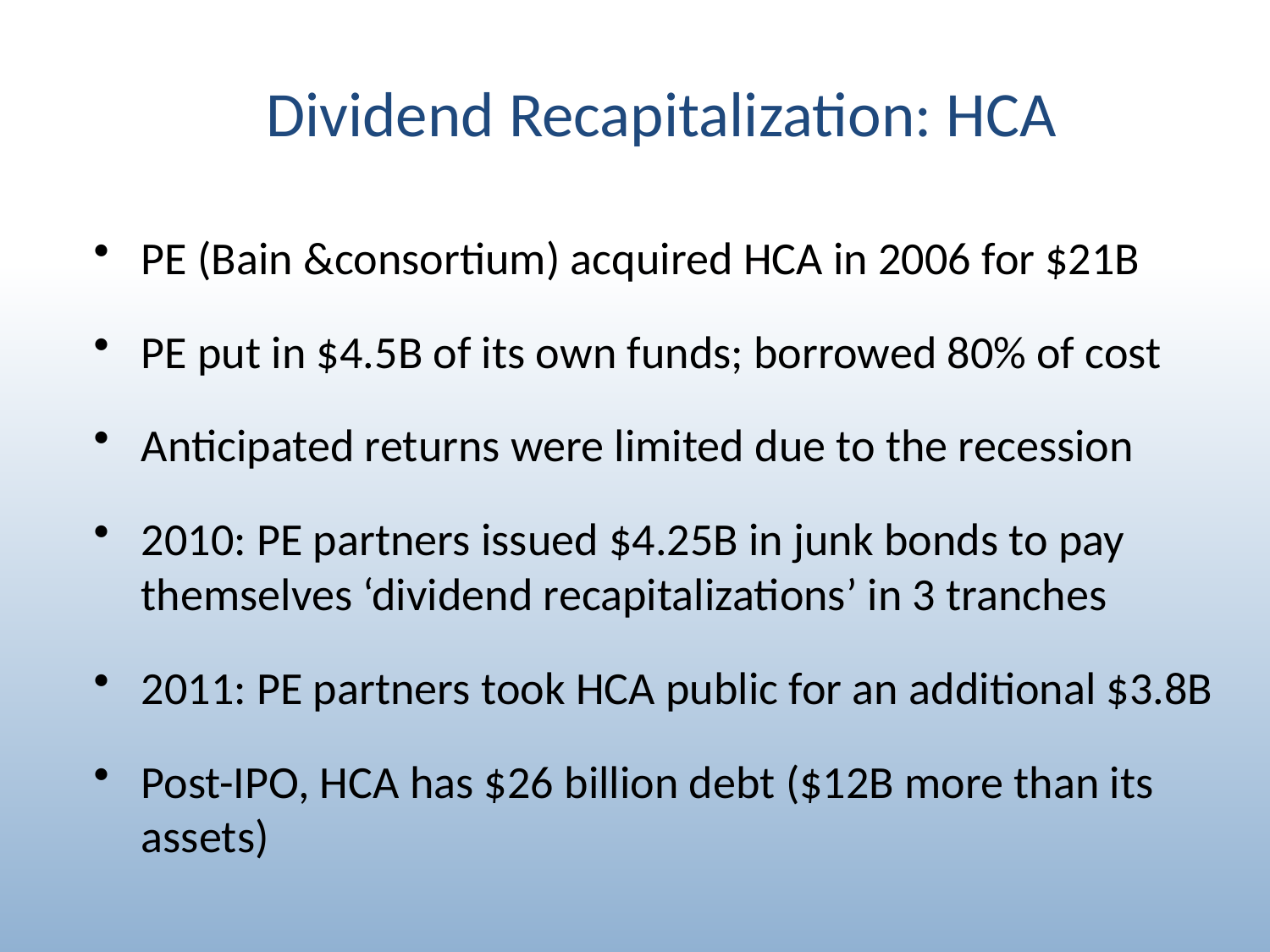

# Dividend Recapitalization: HCA
PE (Bain &consortium) acquired HCA in 2006 for $21B
PE put in $4.5B of its own funds; borrowed 80% of cost
Anticipated returns were limited due to the recession
2010: PE partners issued $4.25B in junk bonds to pay themselves ‘dividend recapitalizations’ in 3 tranches
2011: PE partners took HCA public for an additional $3.8B
Post-IPO, HCA has $26 billion debt ($12B more than its assets)